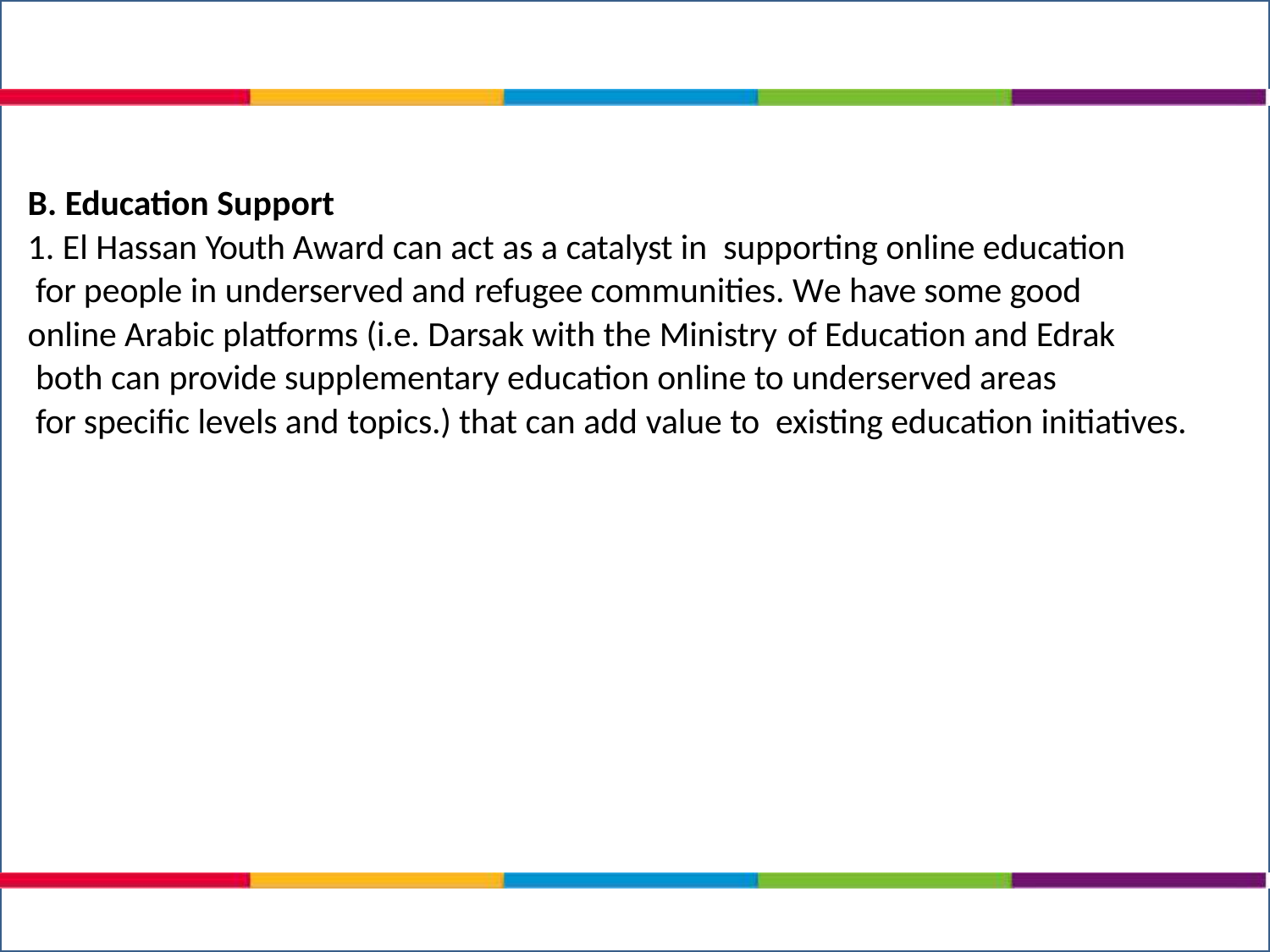

B. Education Support
1. El Hassan Youth Award can act as a catalyst in  supporting online education
 for people in underserved and refugee communities. We have some good
online Arabic platforms (i.e. Darsak with the Ministry of Education and Edrak
 both can provide supplementary education online to underserved areas
 for specific levels and topics.) that can add value to  existing education initiatives.